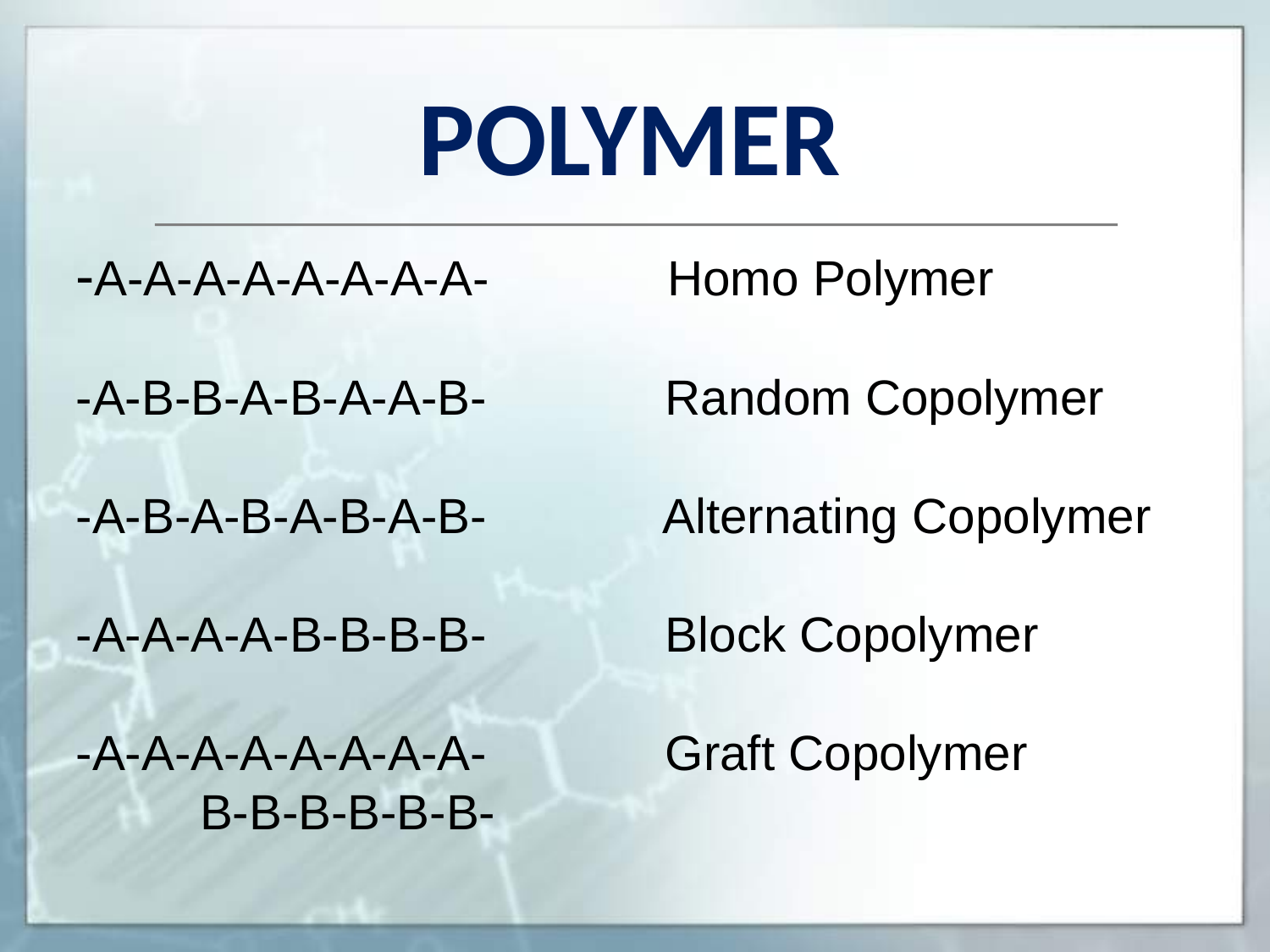

POLYMER
-A-A-A-A-A-A-A-A-             Homo Polymer

-A-B-B-A-B-A-A-B-             Random Copolymer

-A-B-A-B-A-B-A-B-             Alternating Copolymer

-A-A-A-A-B-B-B-B-             Block Copolymer

-A-A-A-A-A-A-A-A-             Graft Copolymer
         B-B-B-B-B-B-